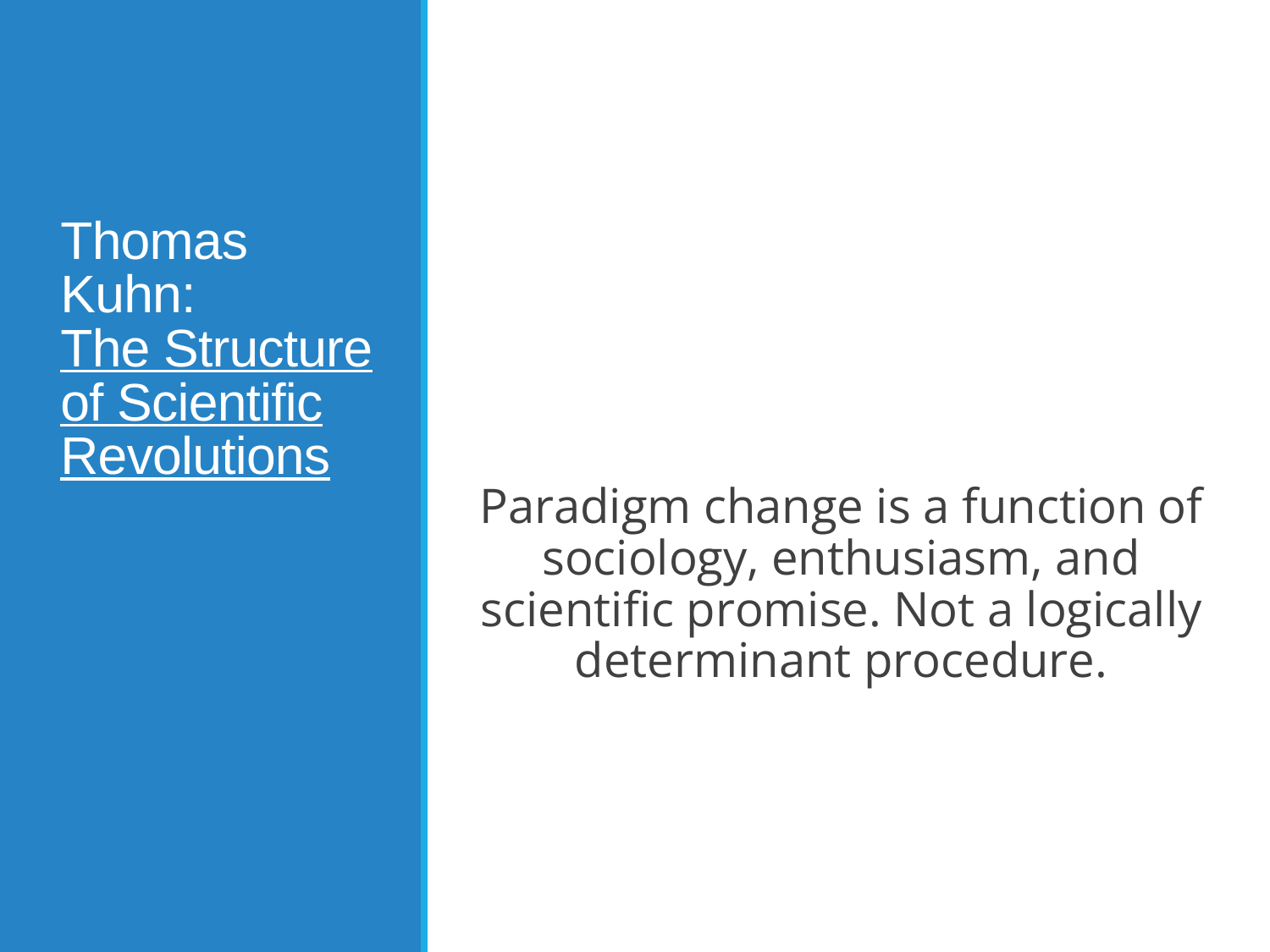

# Thomas Kuhn: The Structure of Scientific Revolutions
Paradigm change is a function of sociology, enthusiasm, and scientific promise. Not a logically determinant procedure.